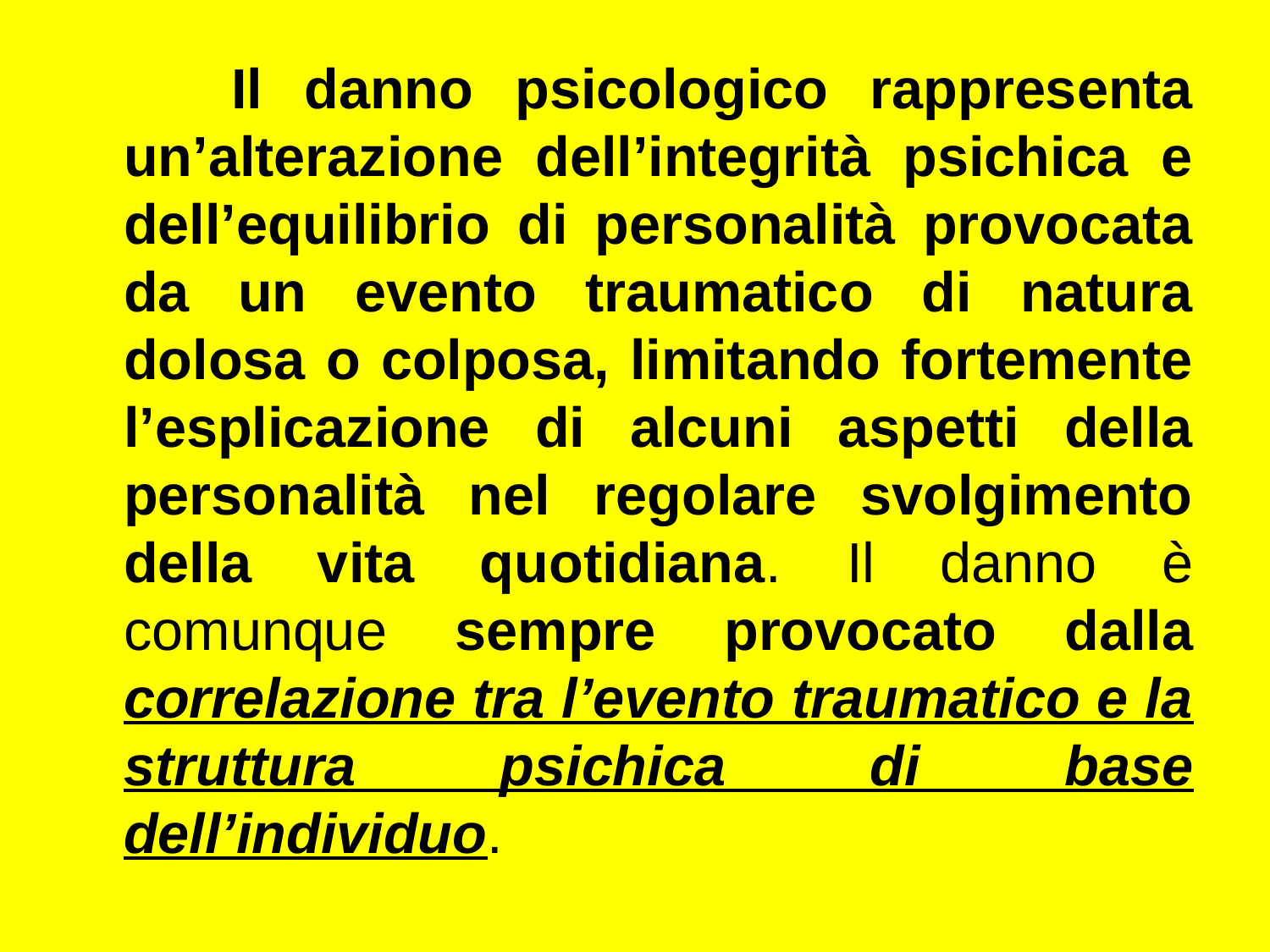

Il danno psicologico rappresenta un’alterazione dell’integrità psichica e dell’equilibrio di personalità provocata da un evento traumatico di natura dolosa o colposa, limitando fortemente l’esplicazione di alcuni aspetti della personalità nel regolare svolgimento della vita quotidiana. Il danno è comunque sempre provocato dalla correlazione tra l’evento traumatico e la struttura psichica di base dell’individuo.